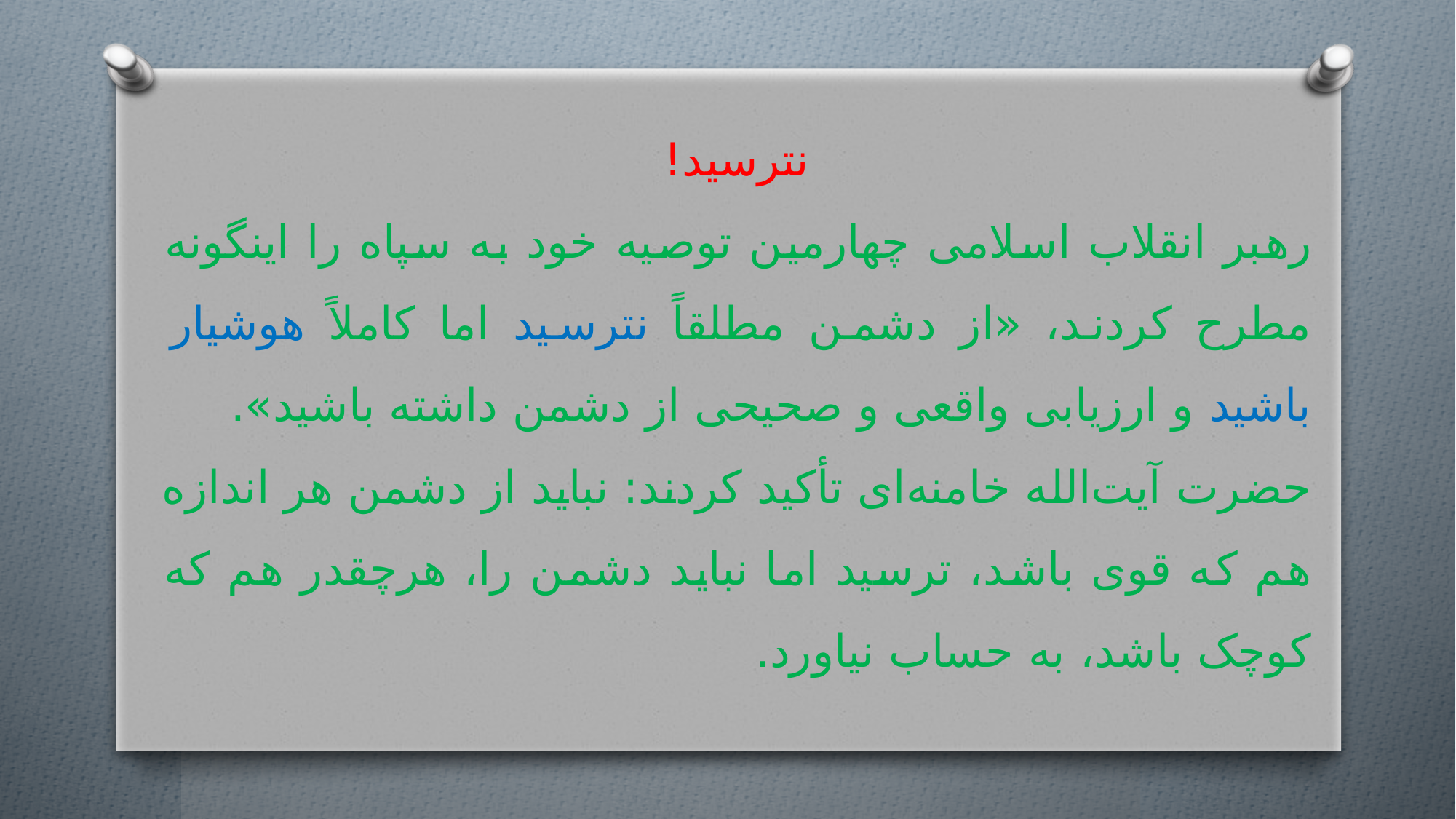

نترسید!
رهبر انقلاب اسلامی چهارمین توصیه خود به سپاه را اینگونه مطرح کردند، «از دشمن مطلقاً نترسید اما کاملاً هوشیار باشید و ارزیابی واقعی و صحیحی از دشمن داشته باشید».
حضرت آیت‌الله خامنه‌ای تأکید کردند: نباید از دشمن هر اندازه هم که قوی باشد، ترسید اما نباید دشمن را، هرچقدر هم که کوچک باشد، به حساب نیاورد.